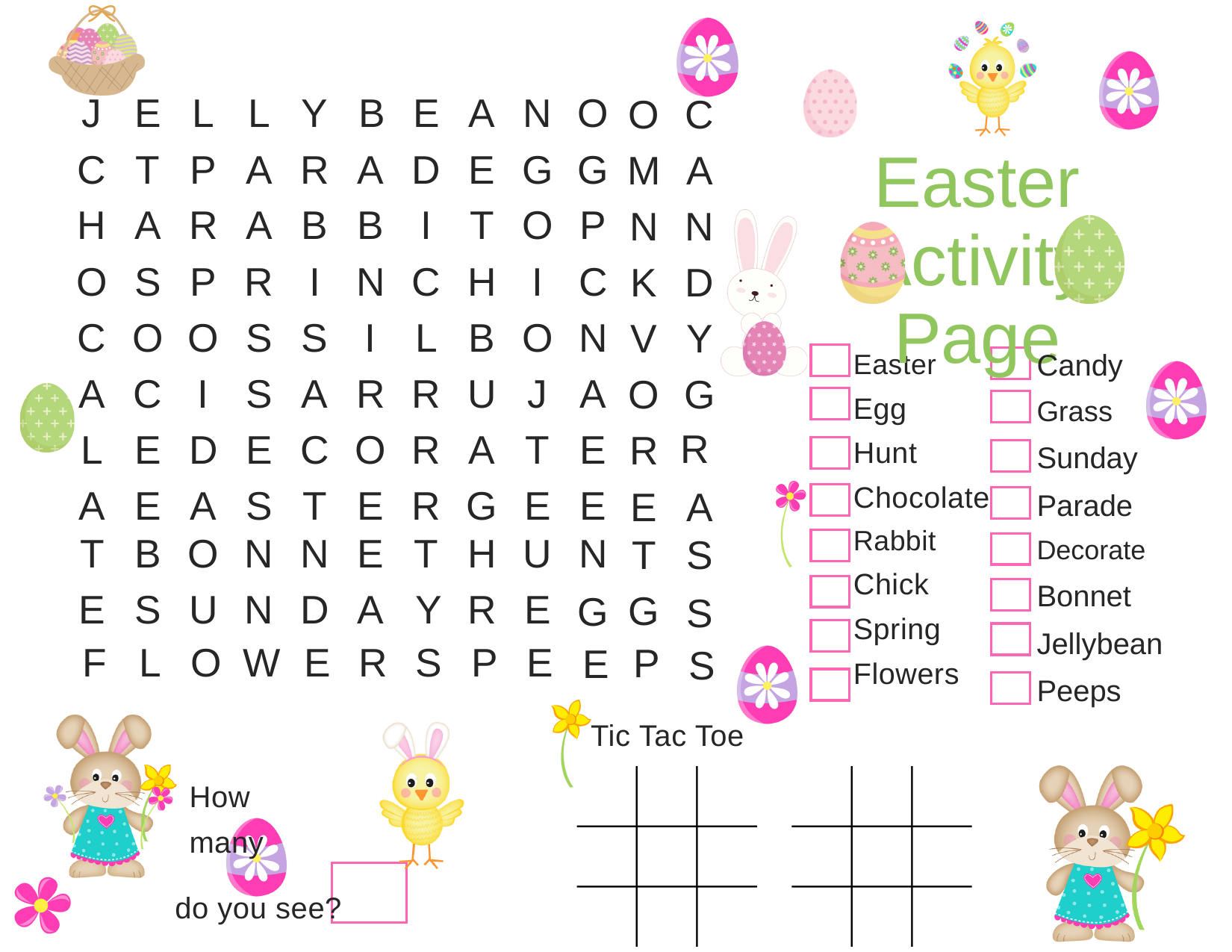

J
E
L
L
Y
B
E
A
N
O
O
C
C
T
P
A
R
A
D
E
G
G
M
A
Easter Activity Page
H
A
R
A
B
B
I
T
O
P
N
N

O
S
P
R
I
N
C
H
I
C
K
D
C
O
O
S
S
I
L
B
O
N
V
Y
Candy
Grass
Sunday
Parade
Decorate
Bonnet
Jellybean
Peeps

Easter
Egg
Hunt
Chocolate
Rabbit
Chick
Spring
Flowers

A
C
I
S
A
R
R
U
J
A
O
G

R
L
E
D
E
C
O
R
A
T
E
R

A
E
A
S
T
E
R
G
E
E
E
A

T
B
O
N
N
E
T
H
U
N
T
S

E
S
U
N
D
A
Y
R
E
G
G
S

F
L
O
W
E
R
S
P
E
P
E
S

Tic Tac Toe

How many

do you see?